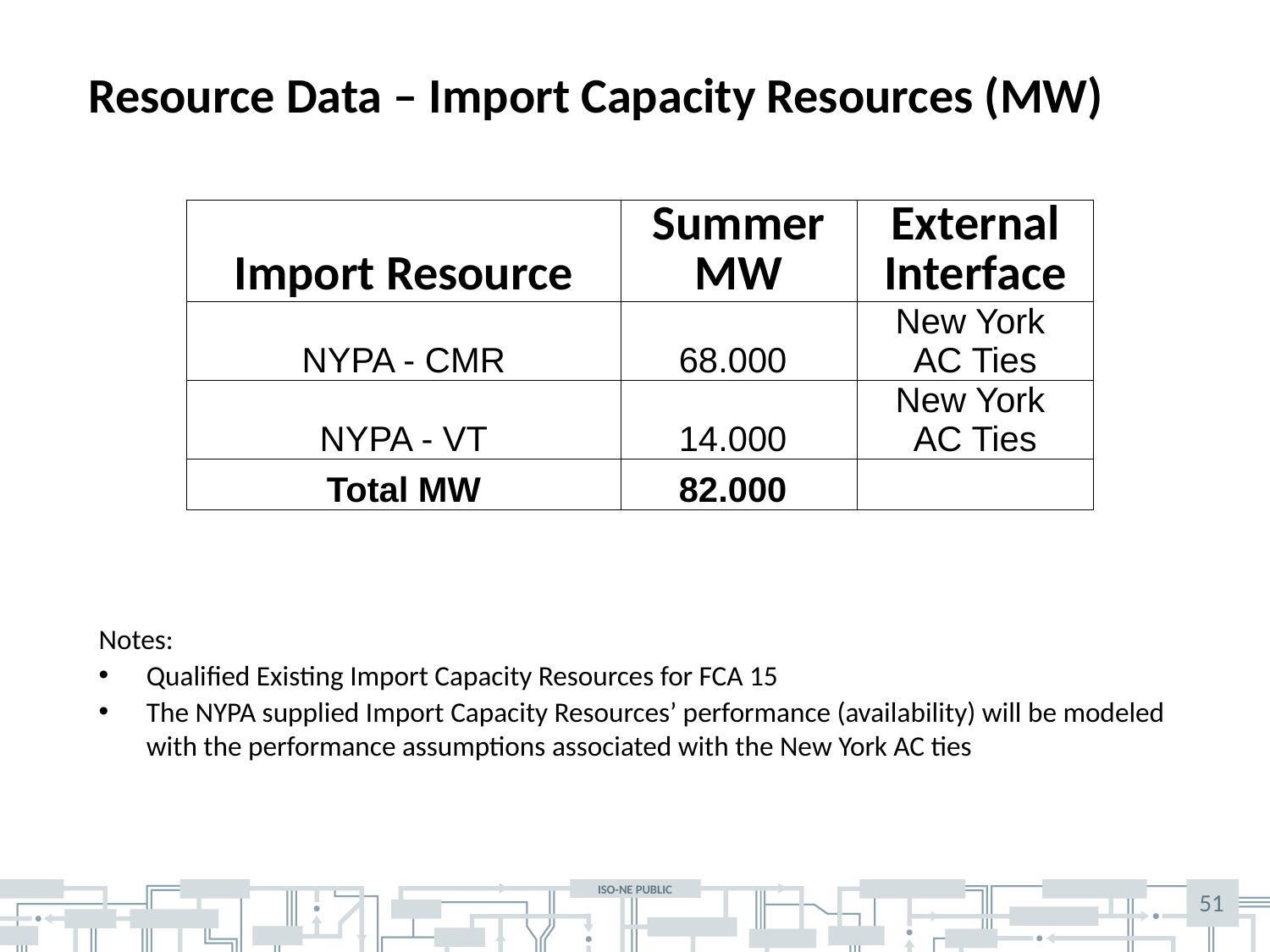

Resource Data – Import Capacity Resources (MW)

| Import Resource | Summer MW | External Interface |
| --- | --- | --- |
| NYPA - CMR | 68.000 | New York AC Ties |
| NYPA - VT | 14.000 | New York AC Ties |
| Total MW | 82.000 |  |

Notes:
Qualified Existing Import Capacity Resources for FCA 15
The NYPA supplied Import Capacity Resources’ performance (availability) will be modeled with the performance assumptions associated with the New York AC ties
51